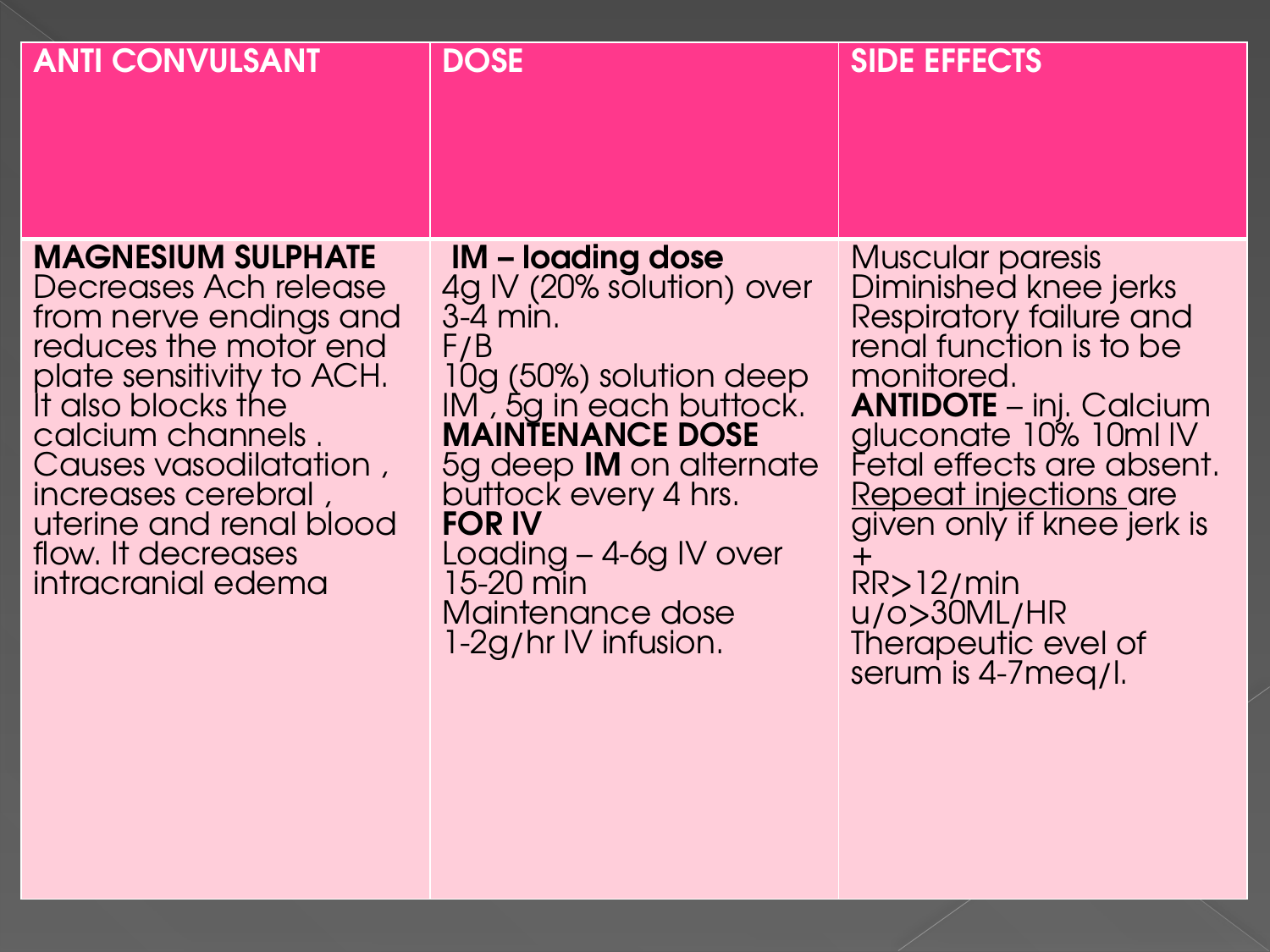

| ANTI CONVULSANT | DOSE | SIDE EFFECTS |
| --- | --- | --- |
| MAGNESIUM SULPHATE Decreases Ach release from nerve endings and reduces the motor end plate sensitivity to ACH. It also blocks the calcium channels . Causes vasodilatation , increases cerebral , uterine and renal blood flow. It decreases intracranial edema | IM – loading dose 4g IV (20% solution) over 3-4 min. F/B 10g (50%) solution deep IM , 5g in each buttock. MAINTENANCE DOSE 5g deep IM on alternate buttock every 4 hrs. FOR IV Loading – 4-6g IV over 15-20 min Maintenance dose 1-2g/hr IV infusion. | Muscular paresis Diminished knee jerks Respiratory failure and renal function is to be monitored. ANTIDOTE – inj. Calcium gluconate 10% 10ml IV Fetal effects are absent. Repeat injections are given only if knee jerk is + RR>12/min u/o>30ML/HR Therapeutic evel of serum is 4-7meq/l. |